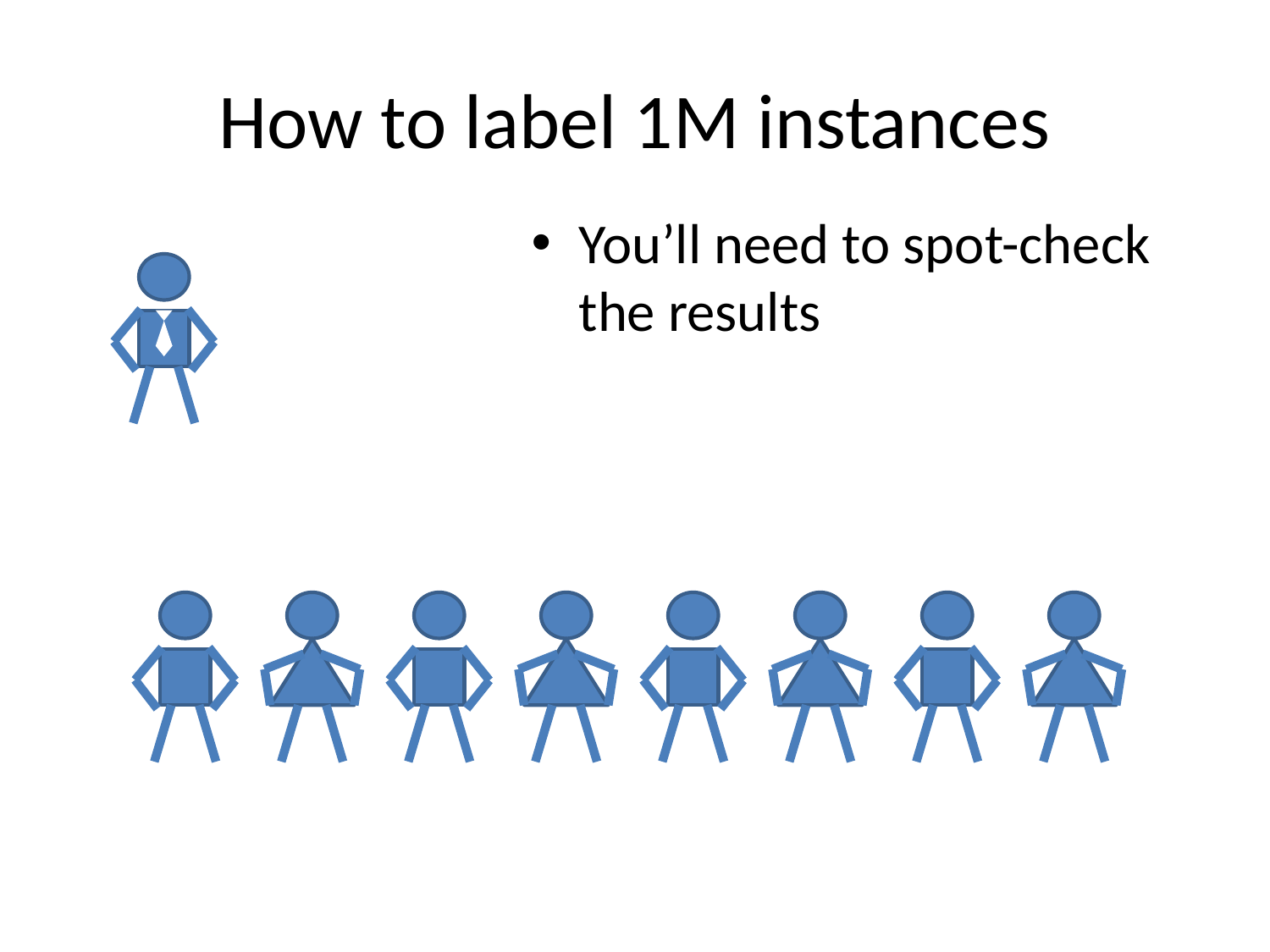

# How to label 1M instances
You’ll need to spot-check the results